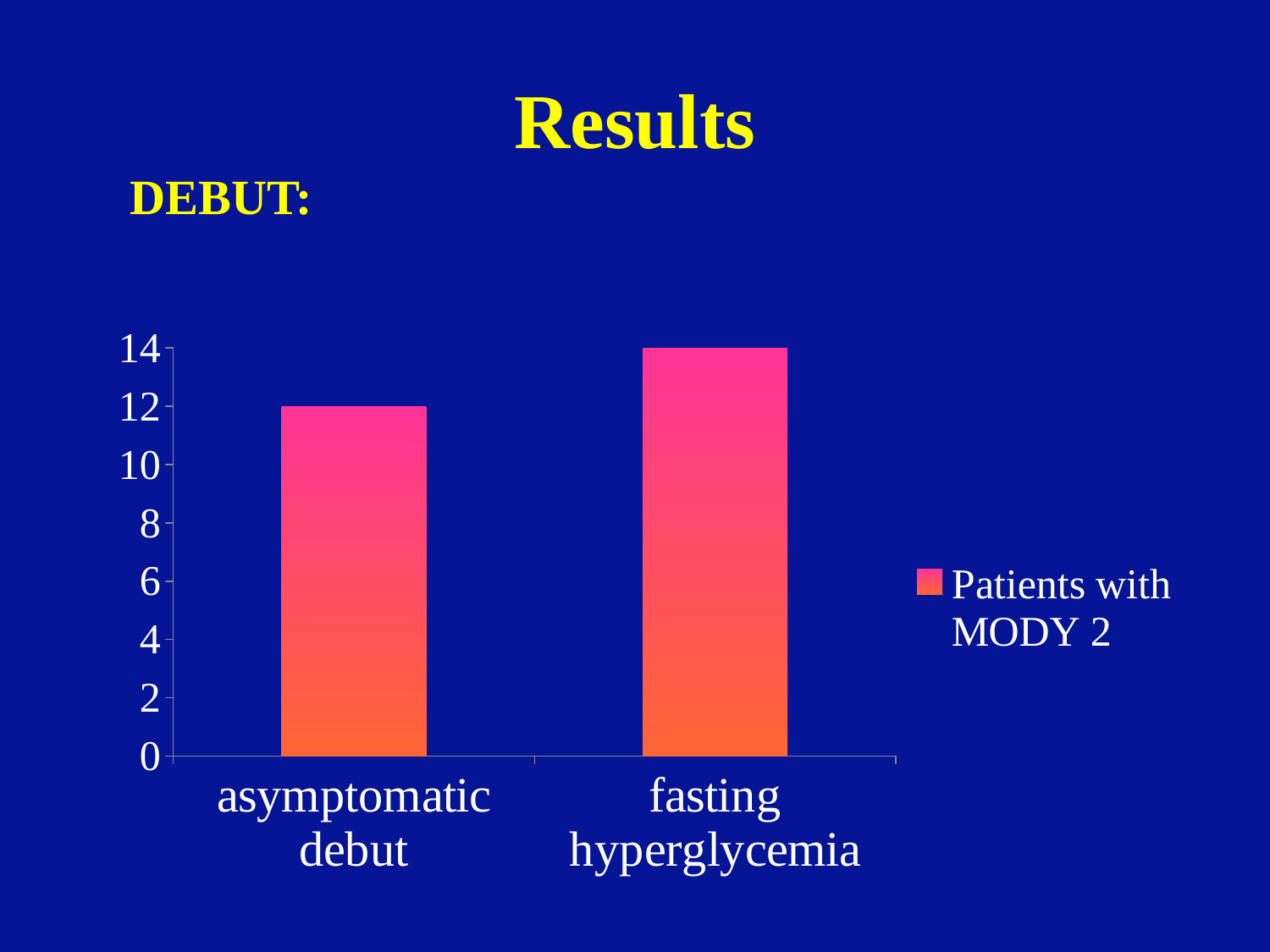

# Results
DEBUT:

### Chart

| Category | Patients with MODY 2 |
|---|---|
| asymptomatic debut | 12.0 |
| fasting hyperglycemia | 14.0 |